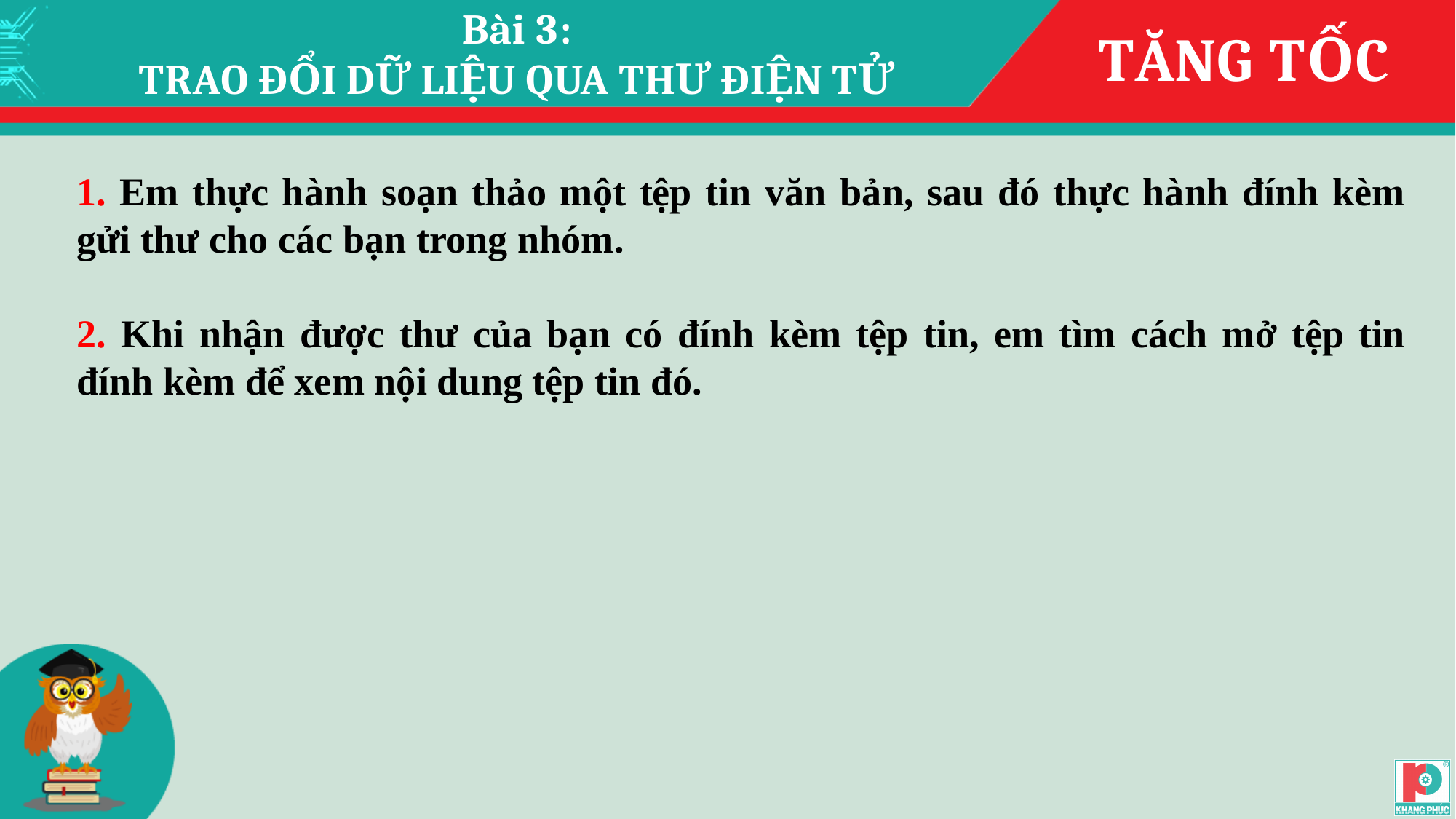

Bài 3:
TRAO ĐỔI DỮ LIỆU QUA THƯ ĐIỆN TỬ
TĂNG TỐC
1. Em thực hành soạn thảo một tệp tin văn bản, sau đó thực hành đính kèm gửi thư cho các bạn trong nhóm.
2. Khi nhận được thư của bạn có đính kèm tệp tin, em tìm cách mở tệp tin đính kèm để xem nội dung tệp tin đó.